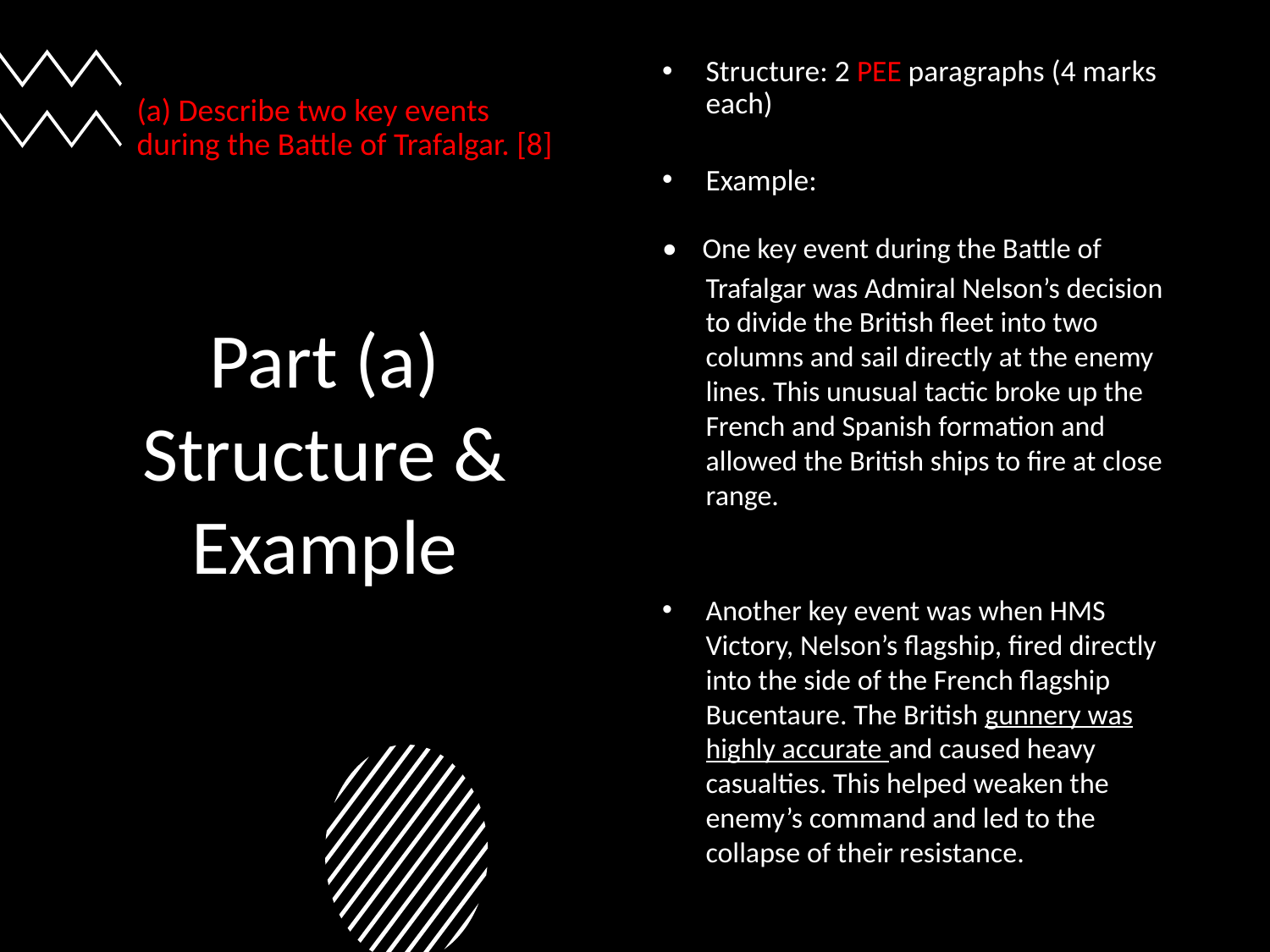

Structure: 2 PEE paragraphs (4 marks each)

Example:
•   One key event during the Battle of Trafalgar was Admiral Nelson’s decision to divide the British fleet into two columns and sail directly at the enemy lines. This unusual tactic broke up the French and Spanish formation and allowed the British ships to fire at close range.

Another key event was when HMS Victory, Nelson’s flagship, fired directly into the side of the French flagship Bucentaure. The British gunnery was highly accurate and caused heavy casualties. This helped weaken the enemy’s command and led to the collapse of their resistance.
(a) Describe two key events
during the Battle of Trafalgar. [8]

# Part (a) Structure & Example